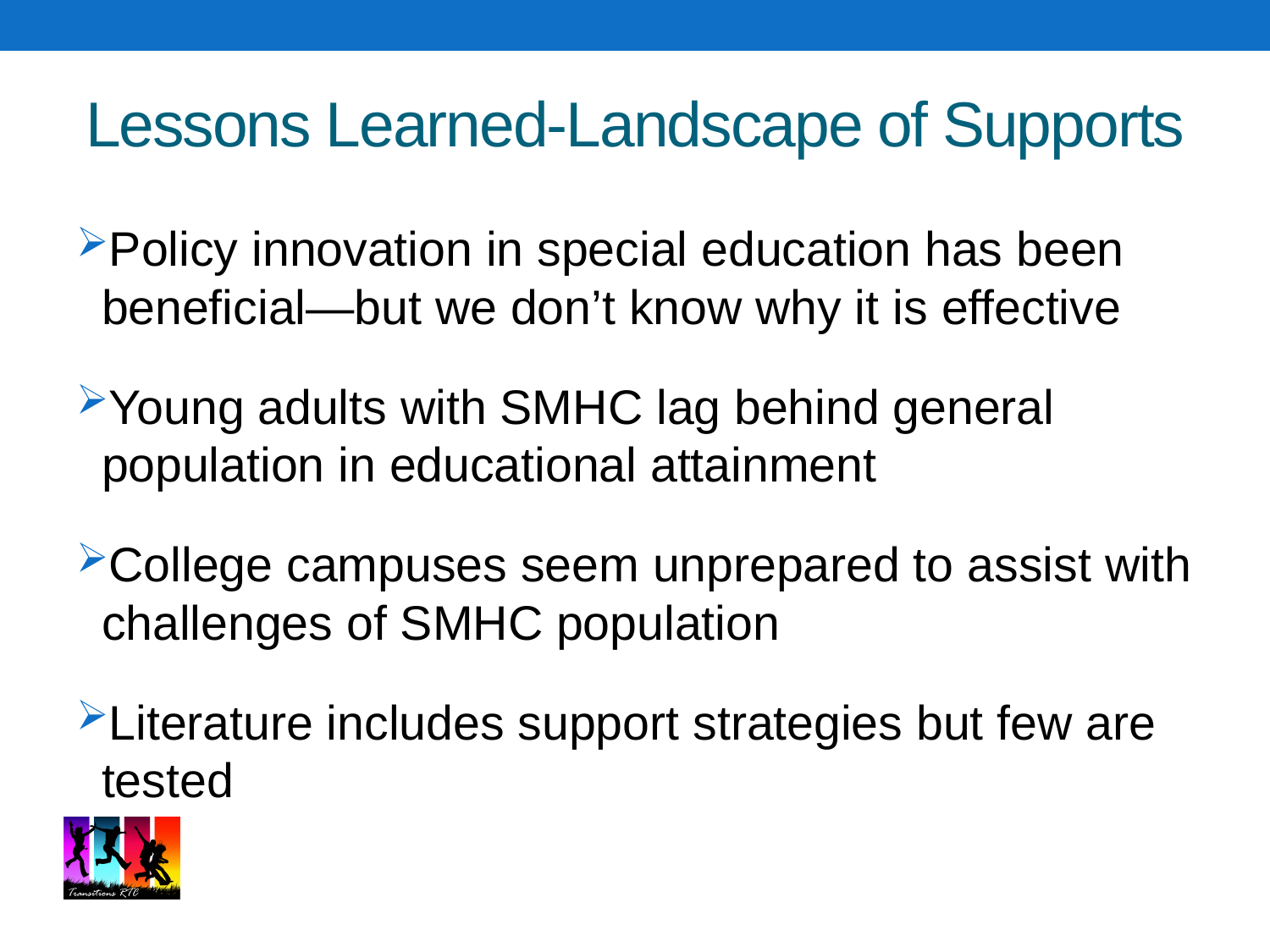

# Lessons Learned-Landscape of Supports
Policy innovation in special education has been beneficial—but we don’t know why it is effective

Young adults with SMHC lag behind general population in educational attainment

College campuses seem unprepared to assist with challenges of SMHC population

Literature includes support strategies but few are tested